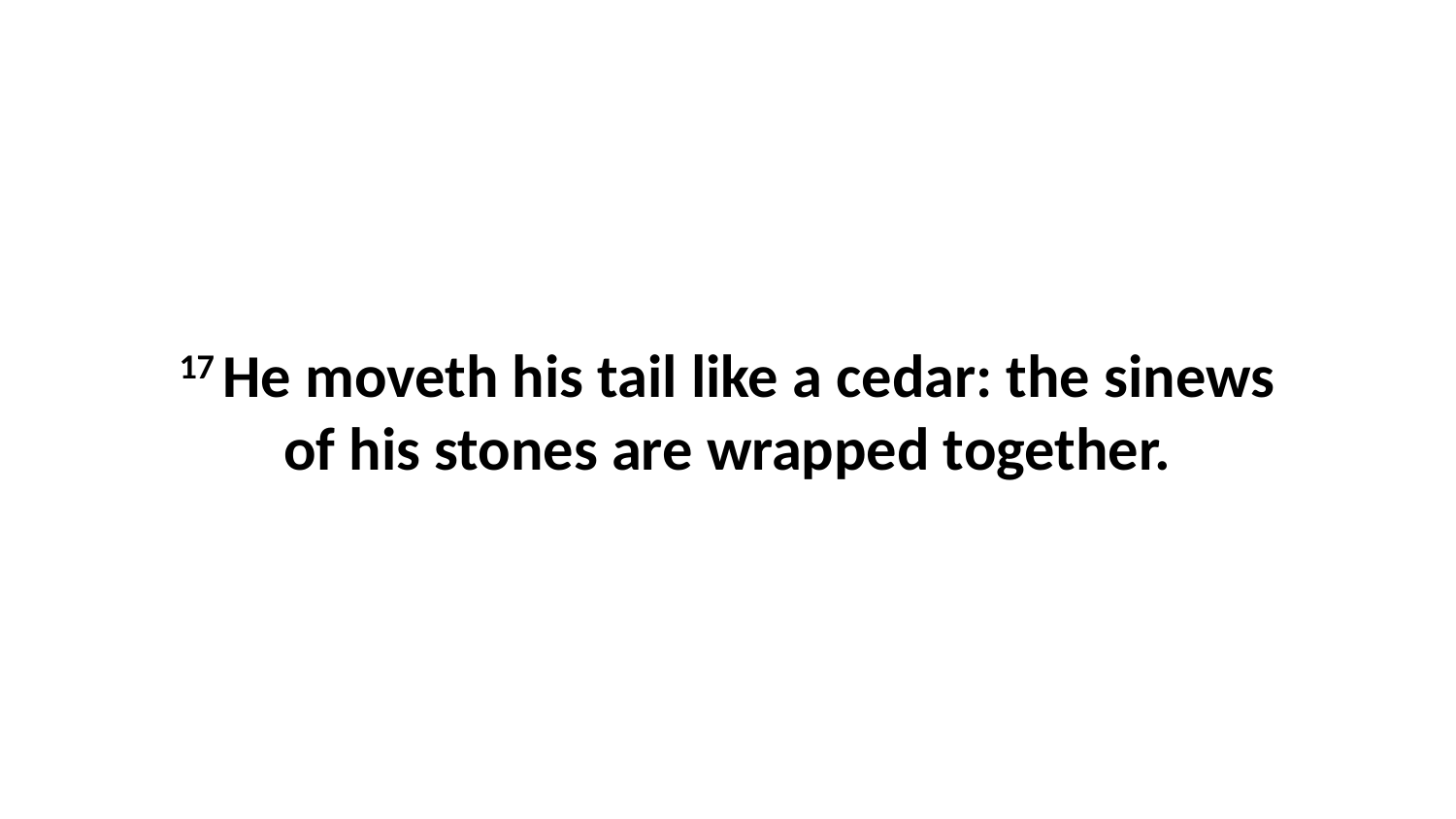

17 He moveth his tail like a cedar: the sinews of his stones are wrapped together.